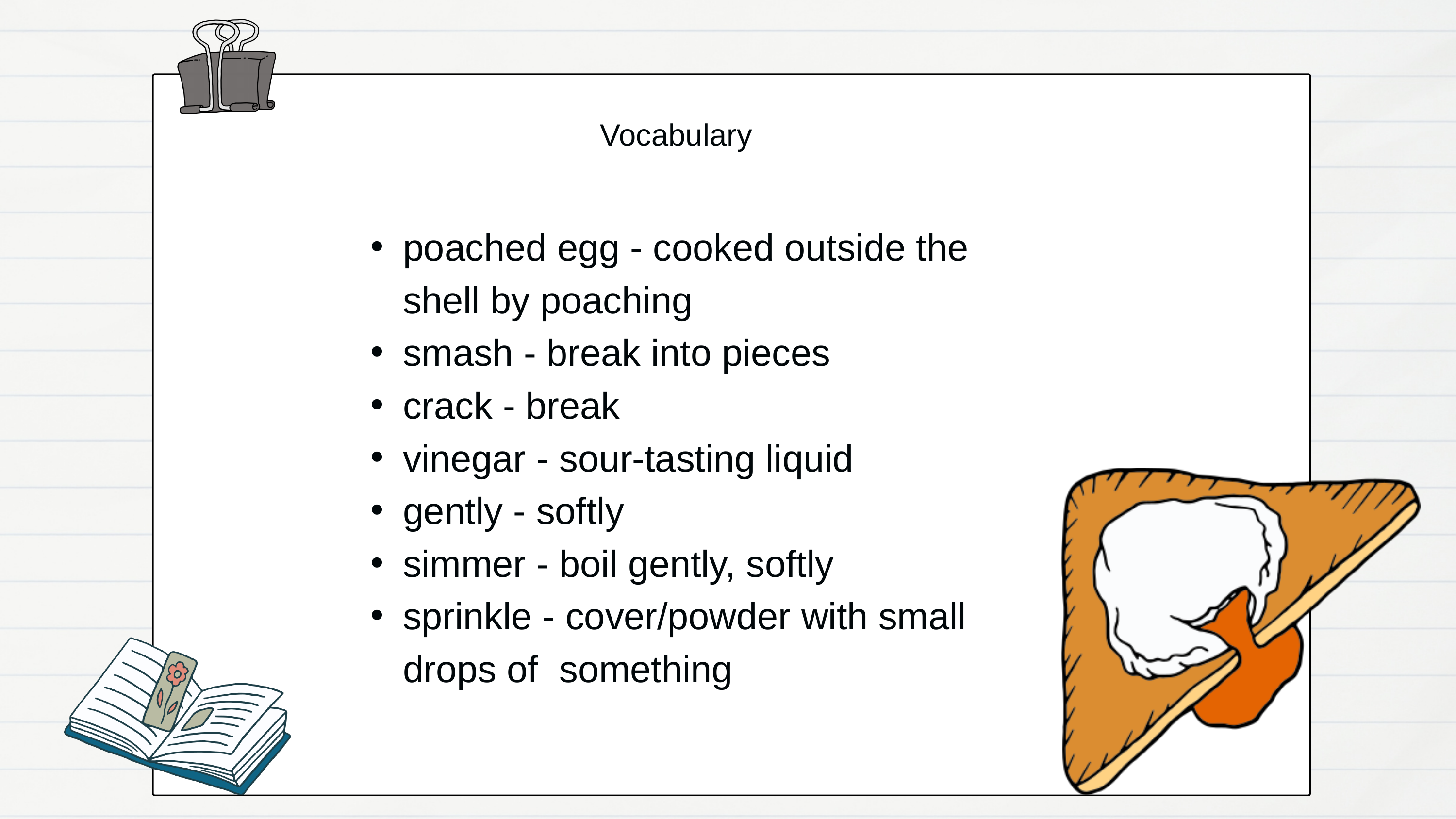

Vocabulary
poached egg - cooked outside the shell by poaching
smash - break into pieces
crack - break
vinegar - sour-tasting liquid
gently - softly
simmer - boil gently, softly
sprinkle - cover/powder with small drops of  something